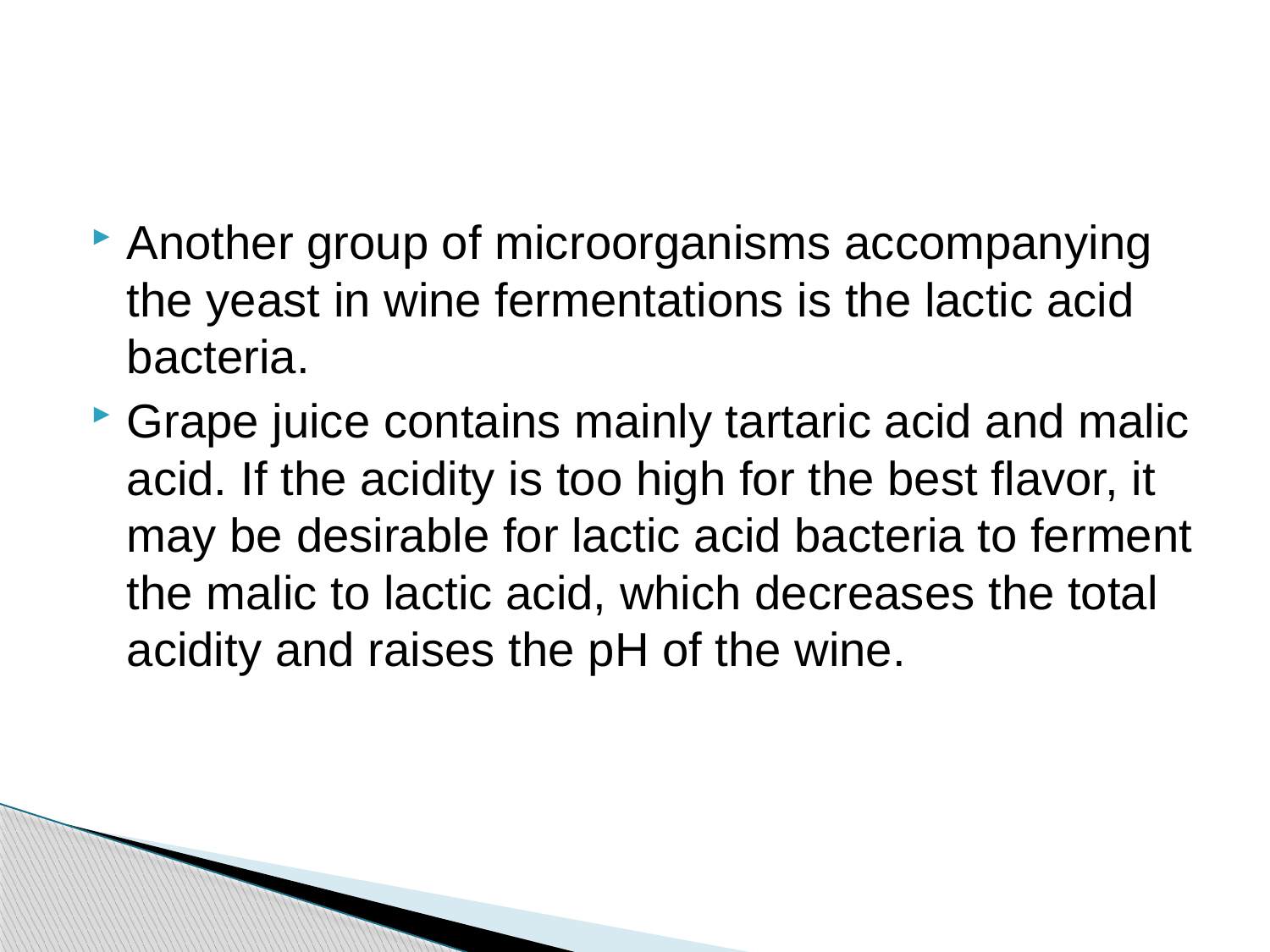

#
Another group of microorganisms accompanying the yeast in wine fermentations is the lactic acid bacteria.
Grape juice contains mainly tartaric acid and malic acid. If the acidity is too high for the best flavor, it may be desirable for lactic acid bacteria to ferment the malic to lactic acid, which decreases the total acidity and raises the pH of the wine.